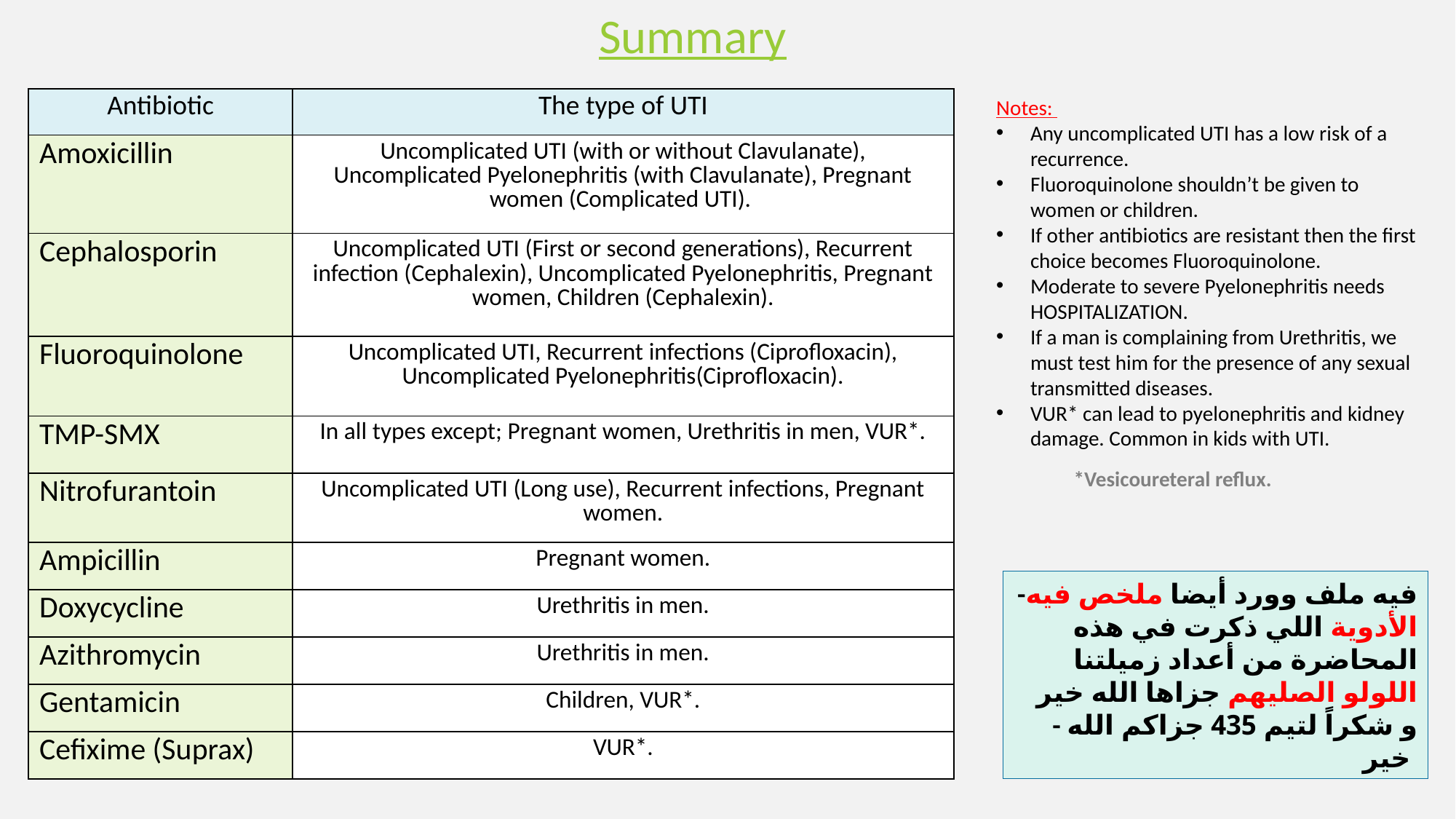

Summary
| Antibiotic | The type of UTI |
| --- | --- |
| Amoxicillin | Uncomplicated UTI (with or without Clavulanate), Uncomplicated Pyelonephritis (with Clavulanate), Pregnant women (Complicated UTI). |
| Cephalosporin | Uncomplicated UTI (First or second generations), Recurrent infection (Cephalexin), Uncomplicated Pyelonephritis, Pregnant women, Children (Cephalexin). |
| Fluoroquinolone | Uncomplicated UTI, Recurrent infections (Ciprofloxacin), Uncomplicated Pyelonephritis(Ciprofloxacin). |
| TMP-SMX | In all types except; Pregnant women, Urethritis in men, VUR\*. |
| Nitrofurantoin | Uncomplicated UTI (Long use), Recurrent infections, Pregnant women. |
| Ampicillin | Pregnant women. |
| Doxycycline | Urethritis in men. |
| Azithromycin | Urethritis in men. |
| Gentamicin | Children, VUR\*. |
| Cefixime (Suprax) | VUR\*. |
Notes:
Any uncomplicated UTI has a low risk of a recurrence.
Fluoroquinolone shouldn’t be given to women or children.
If other antibiotics are resistant then the first choice becomes Fluoroquinolone.
Moderate to severe Pyelonephritis needs HOSPITALIZATION.
If a man is complaining from Urethritis, we must test him for the presence of any sexual transmitted diseases.
VUR* can lead to pyelonephritis and kidney damage. Common in kids with UTI.
*Vesicoureteral reflux.
-فيه ملف وورد أيضا ملخص فيه الأدوية اللي ذكرت في هذه المحاضرة من أعداد زميلتنا اللولو الصليهم جزاها الله خير
- و شكراً لتيم 435 جزاكم الله خير